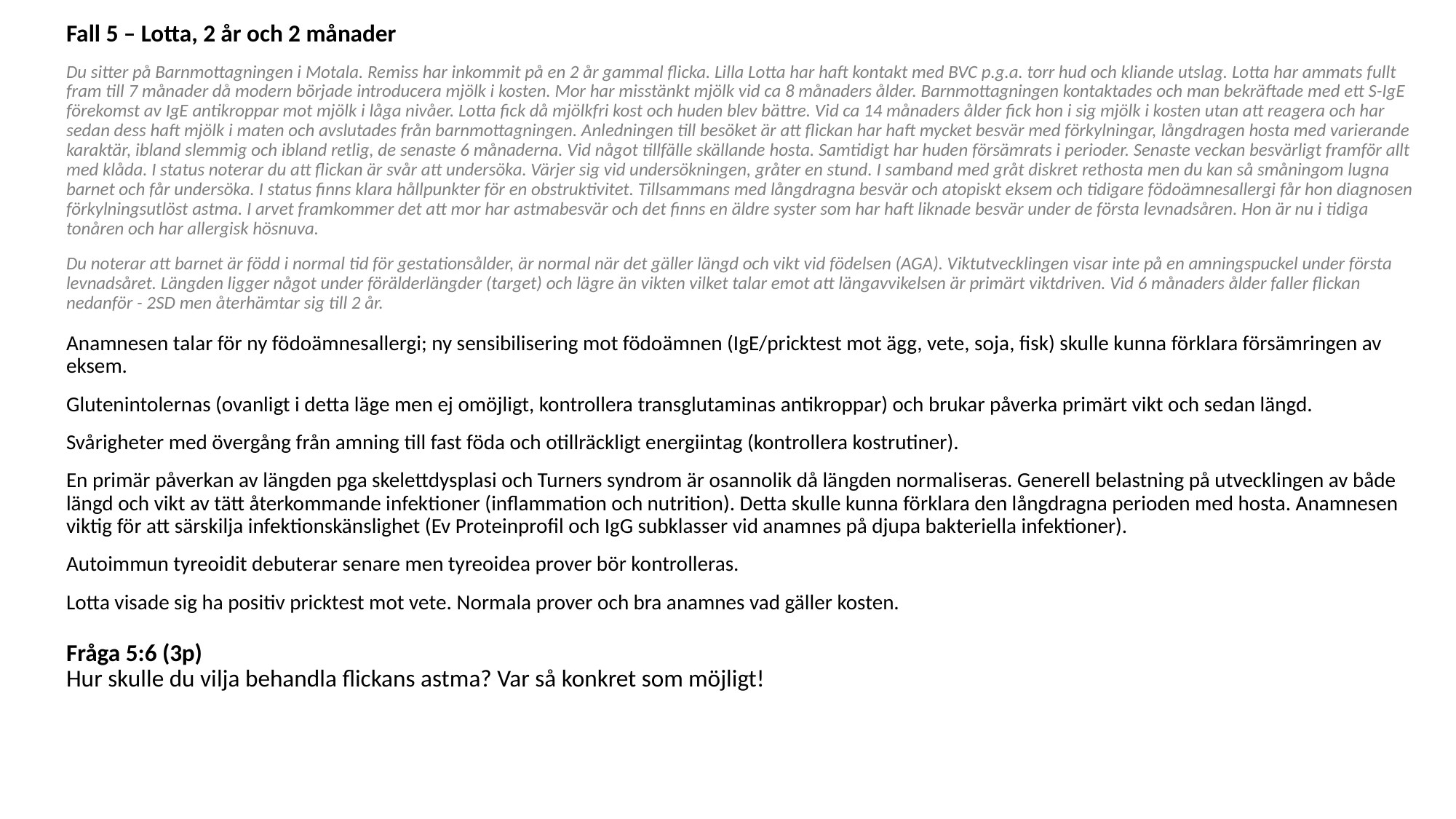

Fall 5 – Lotta, 2 år och 2 månader
Du sitter på Barnmottagningen i Motala. Remiss har inkommit på en 2 år gammal flicka. Lilla Lotta har haft kontakt med BVC p.g.a. torr hud och kliande utslag. Lotta har ammats fullt fram till 7 månader då modern började introducera mjölk i kosten. Mor har misstänkt mjölk vid ca 8 månaders ålder. Barnmottagningen kontaktades och man bekräftade med ett S-IgE förekomst av IgE antikroppar mot mjölk i låga nivåer. Lotta fick då mjölkfri kost och huden blev bättre. Vid ca 14 månaders ålder fick hon i sig mjölk i kosten utan att reagera och har sedan dess haft mjölk i maten och avslutades från barnmottagningen. Anledningen till besöket är att flickan har haft mycket besvär med förkylningar, långdragen hosta med varierande karaktär, ibland slemmig och ibland retlig, de senaste 6 månaderna. Vid något tillfälle skällande hosta. Samtidigt har huden försämrats i perioder. Senaste veckan besvärligt framför allt med klåda. I status noterar du att flickan är svår att undersöka. Värjer sig vid undersökningen, gråter en stund. I samband med gråt diskret rethosta men du kan så småningom lugna barnet och får undersöka. I status finns klara hållpunkter för en obstruktivitet. Tillsammans med långdragna besvär och atopiskt eksem och tidigare födoämnesallergi får hon diagnosen förkylningsutlöst astma. I arvet framkommer det att mor har astmabesvär och det finns en äldre syster som har haft liknade besvär under de första levnadsåren. Hon är nu i tidiga tonåren och har allergisk hösnuva.
Du noterar att barnet är född i normal tid för gestationsålder, är normal när det gäller längd och vikt vid födelsen (AGA). Viktutvecklingen visar inte på en amningspuckel under första levnadsåret. Längden ligger något under förälderlängder (target) och lägre än vikten vilket talar emot att längavvikelsen är primärt viktdriven. Vid 6 månaders ålder faller flickan nedanför - 2SD men återhämtar sig till 2 år. 
Anamnesen talar för ny födoämnesallergi; ny sensibilisering mot födoämnen (IgE/pricktest mot ägg, vete, soja, fisk) skulle kunna förklara försämringen av eksem.
Glutenintolernas (ovanligt i detta läge men ej omöjligt, kontrollera transglutaminas antikroppar) och brukar påverka primärt vikt och sedan längd.
Svårigheter med övergång från amning till fast föda och otillräckligt energiintag (kontrollera kostrutiner).
En primär påverkan av längden pga skelettdysplasi och Turners syndrom är osannolik då längden normaliseras. Generell belastning på utvecklingen av både längd och vikt av tätt återkommande infektioner (inflammation och nutrition). Detta skulle kunna förklara den långdragna perioden med hosta. Anamnesen viktig för att särskilja infektionskänslighet (Ev Proteinprofil och IgG subklasser vid anamnes på djupa bakteriella infektioner).
Autoimmun tyreoidit debuterar senare men tyreoidea prover bör kontrolleras.
Lotta visade sig ha positiv pricktest mot vete. Normala prover och bra anamnes vad gäller kosten. 
Fråga 5:6 (3p)
Hur skulle du vilja behandla flickans astma? Var så konkret som möjligt!